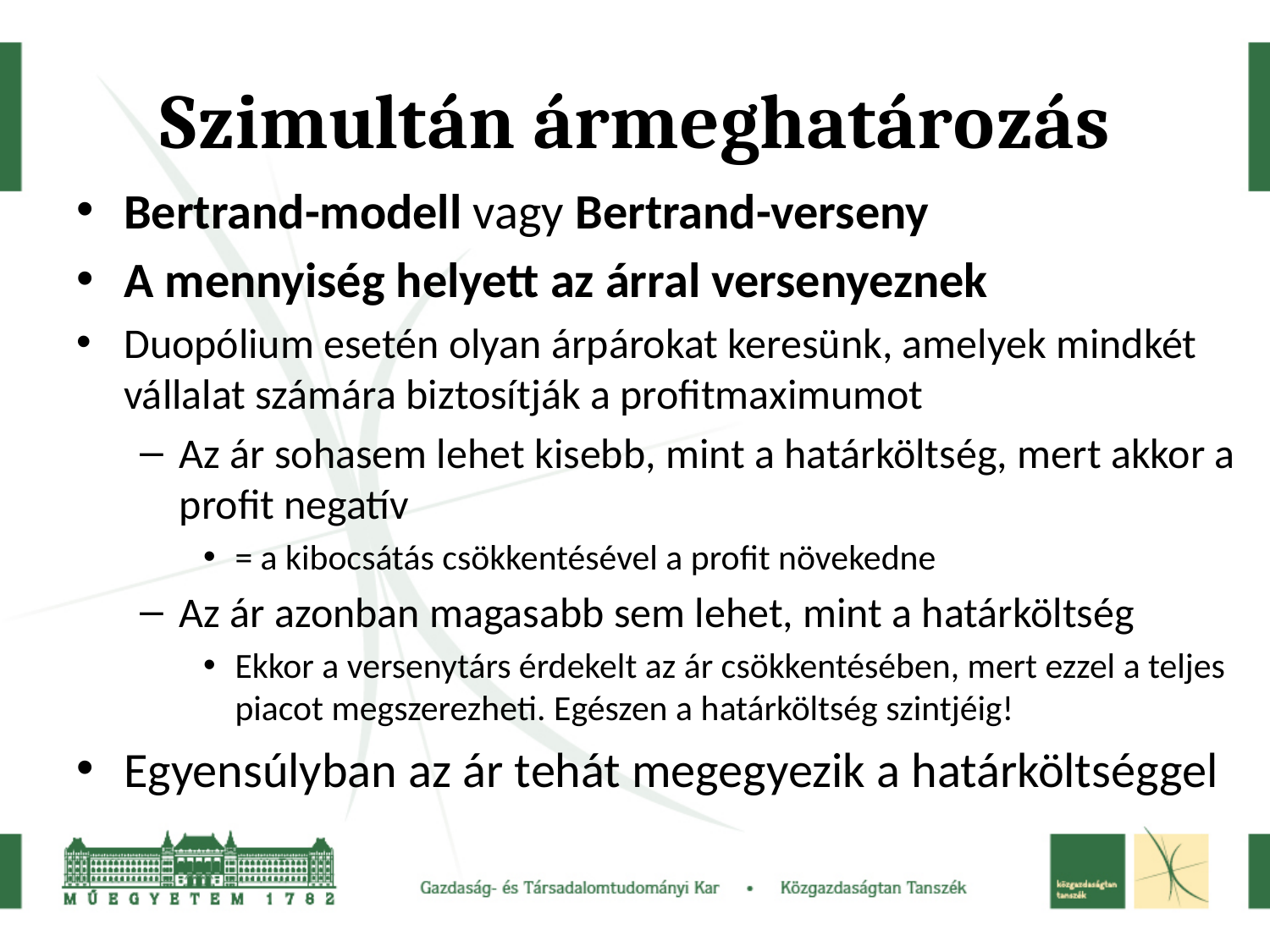

# Szimultán ármeghatározás
Bertrand-modell vagy Bertrand-verseny
A mennyiség helyett az árral versenyeznek
Duopólium esetén olyan árpárokat keresünk, amelyek mindkét vállalat számára biztosítják a profitmaximumot
Az ár sohasem lehet kisebb, mint a határköltség, mert akkor a profit negatív
= a kibocsátás csökkentésével a profit növekedne
Az ár azonban magasabb sem lehet, mint a határköltség
Ekkor a versenytárs érdekelt az ár csökkentésében, mert ezzel a teljes piacot megszerezheti. Egészen a határköltség szintjéig!
Egyensúlyban az ár tehát megegyezik a határköltséggel